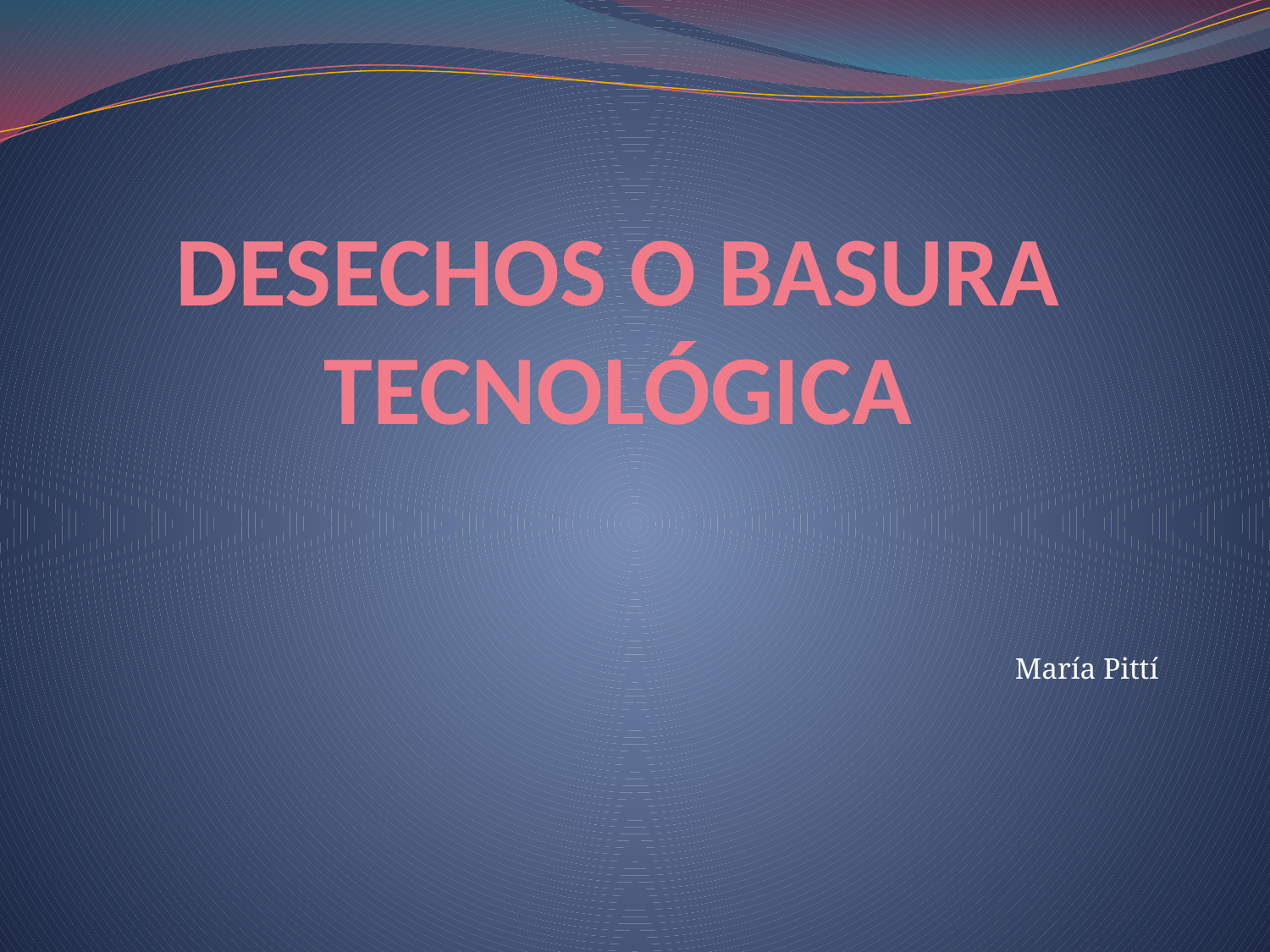

# DESECHOS O BASURA TECNOLÓGICA
María Pittí